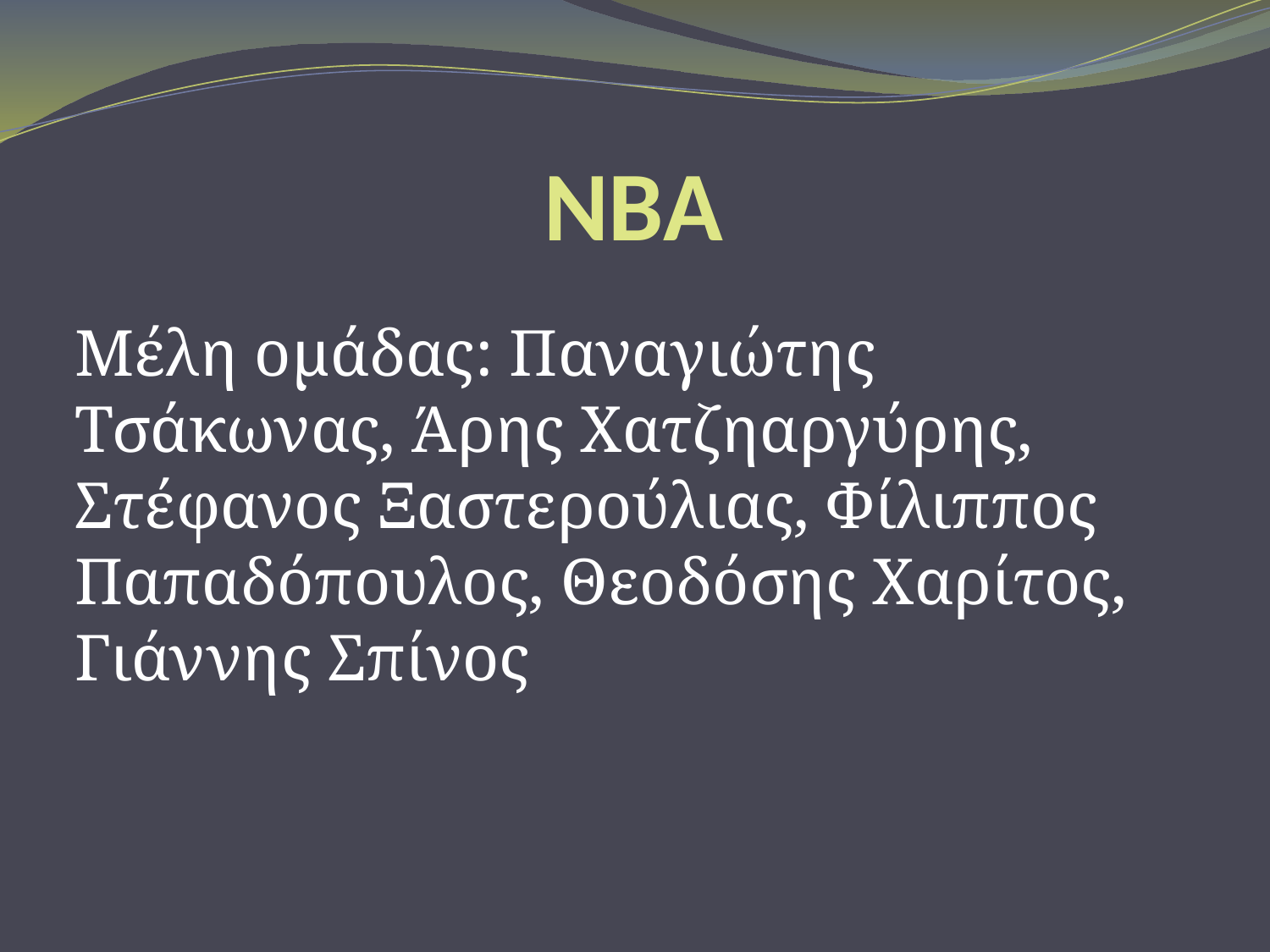

# NBA
Μέλη ομάδας: Παναγιώτης Τσάκωνας, Άρης Χατζηαργύρης, Στέφανος Ξαστερούλιας, Φίλιππος Παπαδόπουλος, Θεοδόσης Χαρίτος, Γιάννης Σπίνος